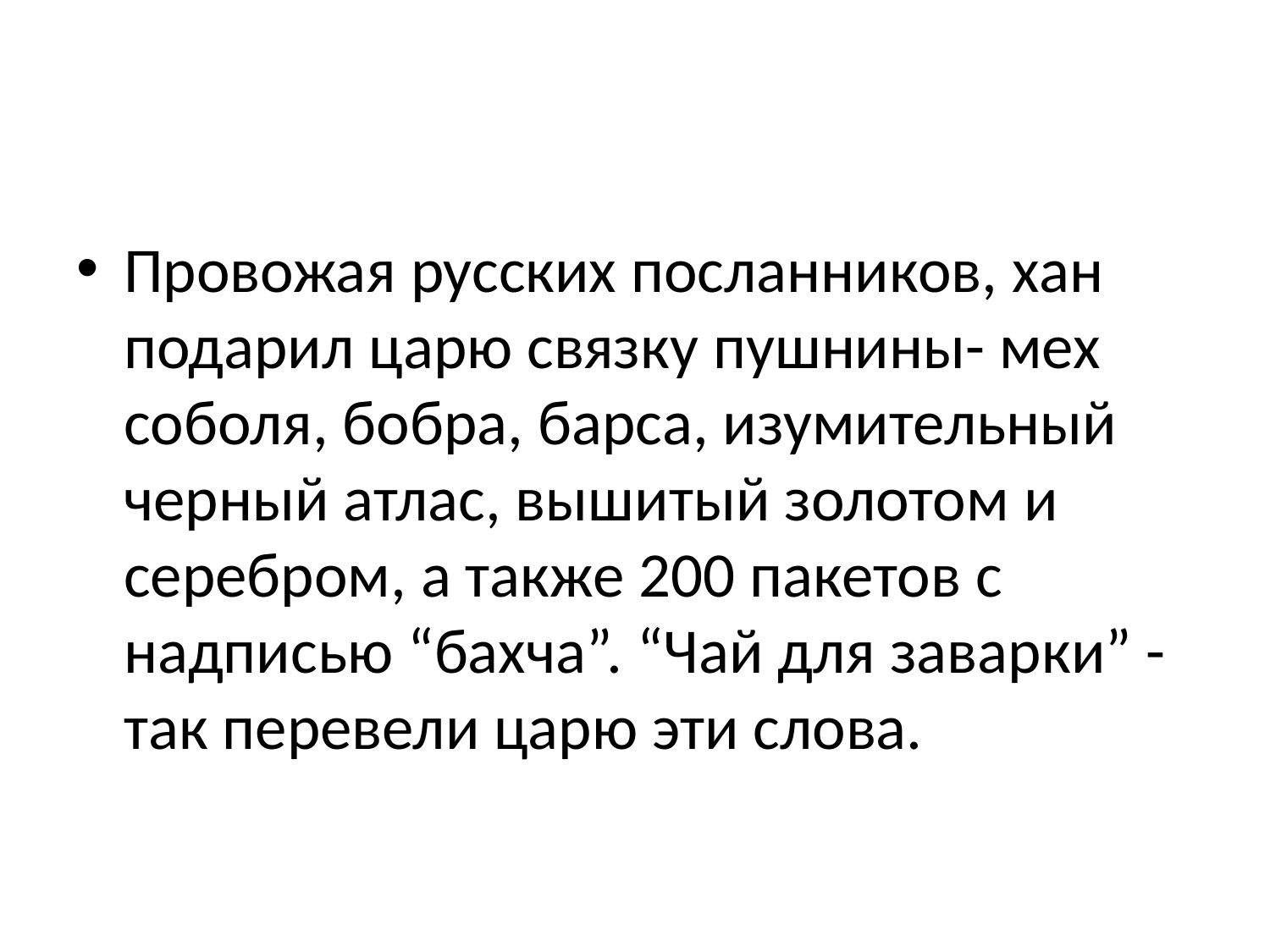

#
Провожая русских посланников, хан подарил царю связку пушнины- мех соболя, бобра, барса, изумительный черный атлас, вышитый золотом и серебром, а также 200 пакетов с надписью “бахча”. “Чай для заварки” - так перевели царю эти слова.